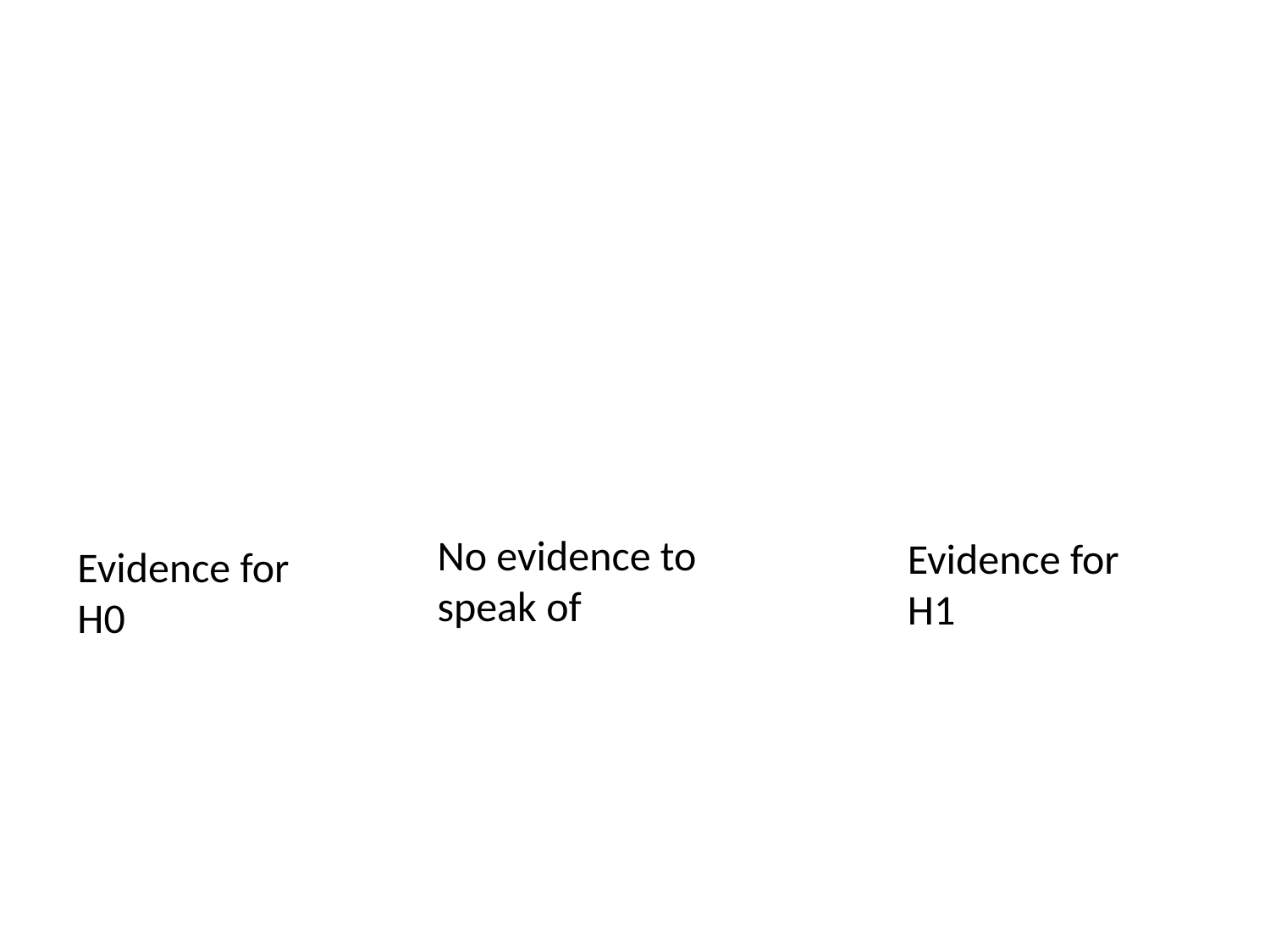

No evidence to speak of

Evidence for H1

Evidence for H0